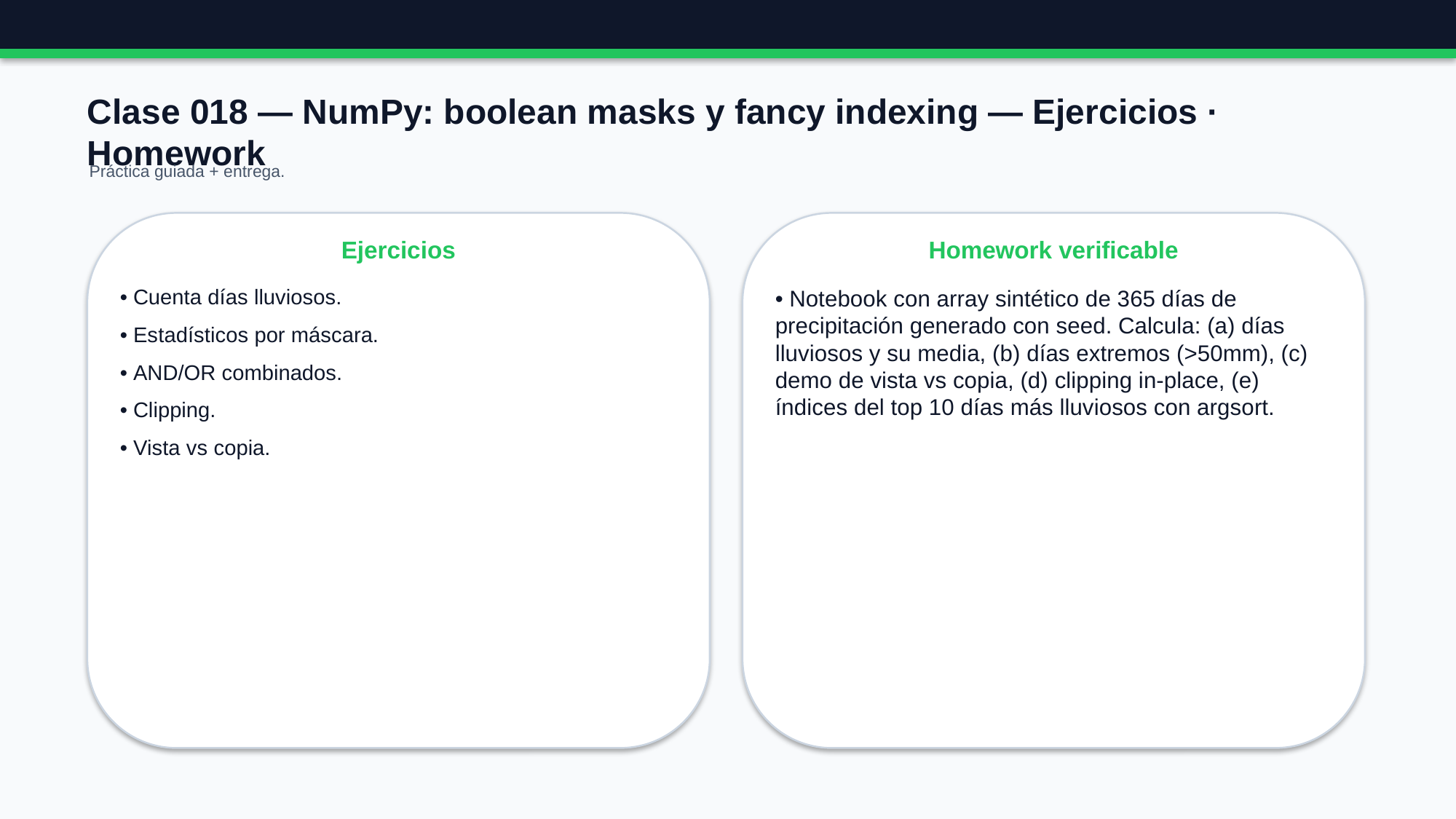

Clase 018 — NumPy: boolean masks y fancy indexing — Ejercicios · Homework
Práctica guiada + entrega.

Ejercicios
Homework verificable
• Cuenta días lluviosos.
• Estadísticos por máscara.
• AND/OR combinados.
• Clipping.
• Vista vs copia.
• Notebook con array sintético de 365 días de precipitación generado con seed. Calcula: (a) días lluviosos y su media, (b) días extremos (>50mm), (c) demo de vista vs copia, (d) clipping in-place, (e) índices del top 10 días más lluviosos con argsort.